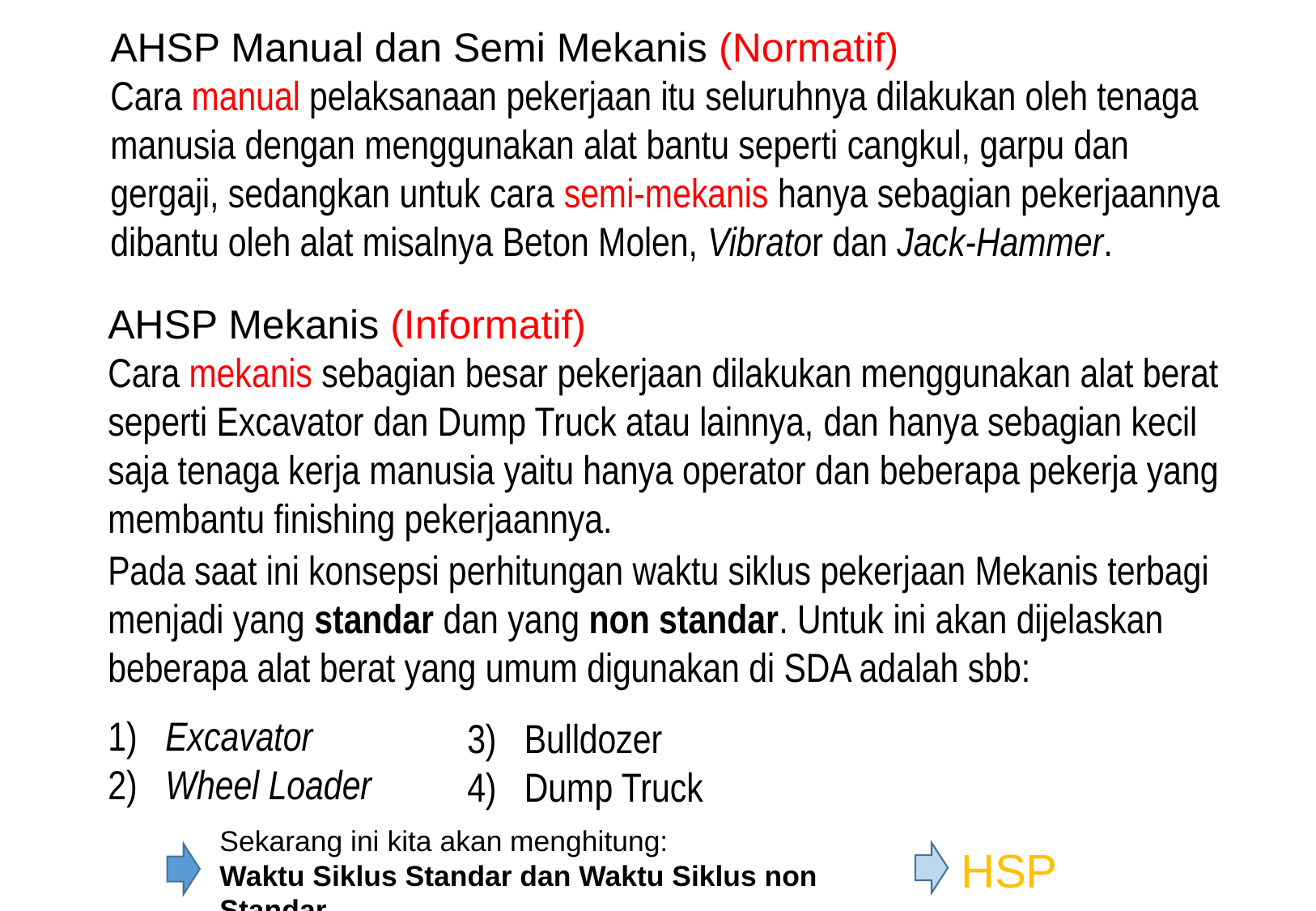

AHSP Manual dan Semi Mekanis (Normatif)
Cara manual pelaksanaan pekerjaan itu seluruhnya dilakukan oleh tenaga manusia dengan menggunakan alat bantu seperti cangkul, garpu dan gergaji, sedangkan untuk cara semi-mekanis hanya sebagian pekerjaannya dibantu oleh alat misalnya Beton Molen, Vibrator dan Jack-Hammer.
AHSP Mekanis (Informatif)
Cara mekanis sebagian besar pekerjaan dilakukan menggunakan alat berat seperti Excavator dan Dump Truck atau lainnya, dan hanya sebagian kecil saja tenaga kerja manusia yaitu hanya operator dan beberapa pekerja yang membantu finishing pekerjaannya.
Pada saat ini konsepsi perhitungan waktu siklus pekerjaan Mekanis terbagi menjadi yang standar dan yang non standar. Untuk ini akan dijelaskan  beberapa alat berat yang umum digunakan di SDA adalah sbb:
1)   Excavator
2)   Wheel Loader
3)   Bulldozer
4)   Dump Truck
Sekarang ini kita akan menghitung:
Waktu Siklus Standar dan Waktu Siklus non Standar
HSP